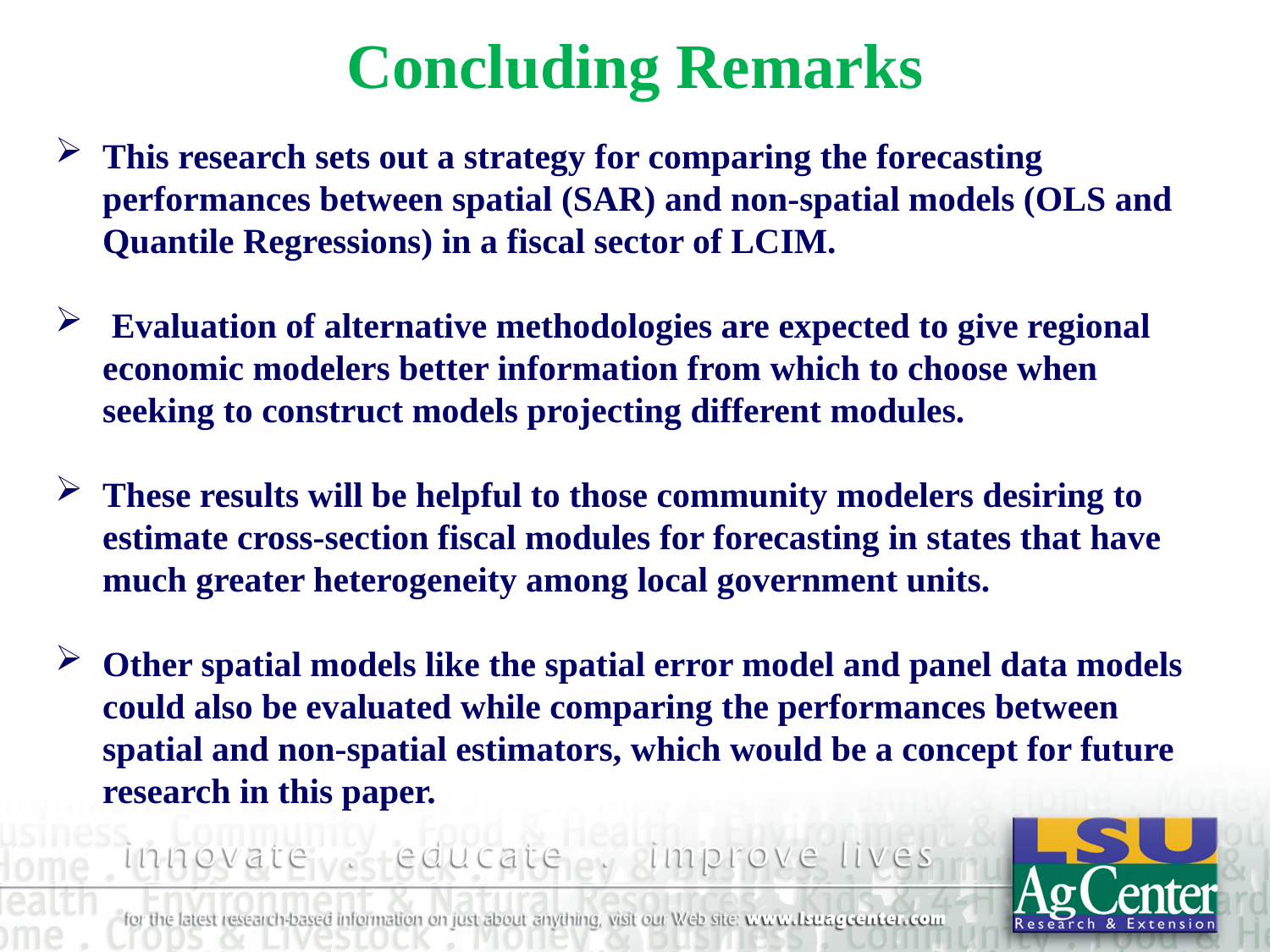

# Concluding Remarks
This research sets out a strategy for comparing the forecasting performances between spatial (SAR) and non-spatial models (OLS and Quantile Regressions) in a fiscal sector of LCIM.
 Evaluation of alternative methodologies are expected to give regional economic modelers better information from which to choose when seeking to construct models projecting different modules.
These results will be helpful to those community modelers desiring to estimate cross-section fiscal modules for forecasting in states that have much greater heterogeneity among local government units.
Other spatial models like the spatial error model and panel data models could also be evaluated while comparing the performances between spatial and non-spatial estimators, which would be a concept for future research in this paper.